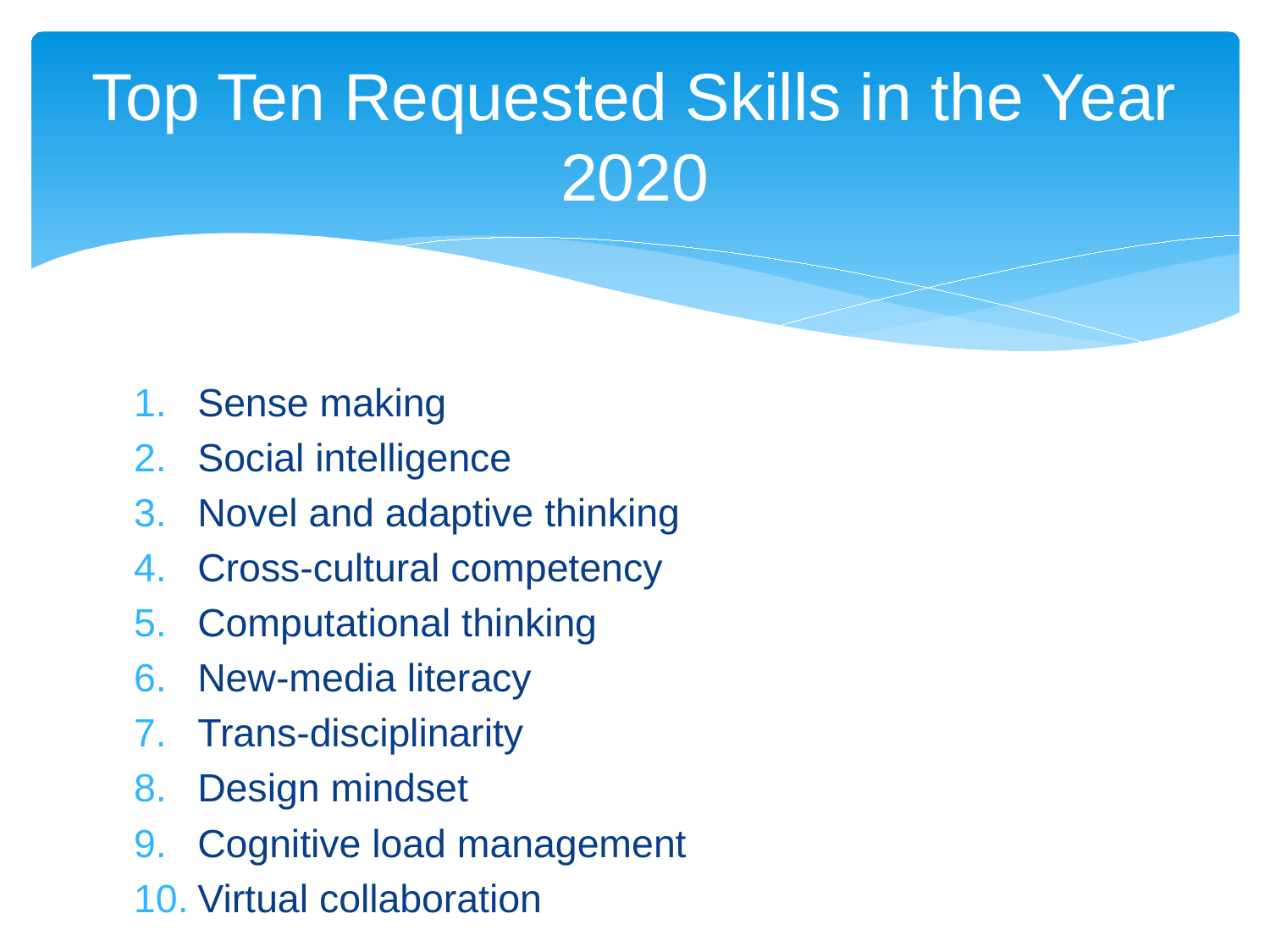

# Top Ten Requested Skills in the Year 2020
Sense making
Social intelligence
Novel and adaptive thinking
Cross-cultural competency
Computational thinking
New-media literacy
Trans-disciplinarity
Design mindset
Cognitive load management
Virtual collaboration